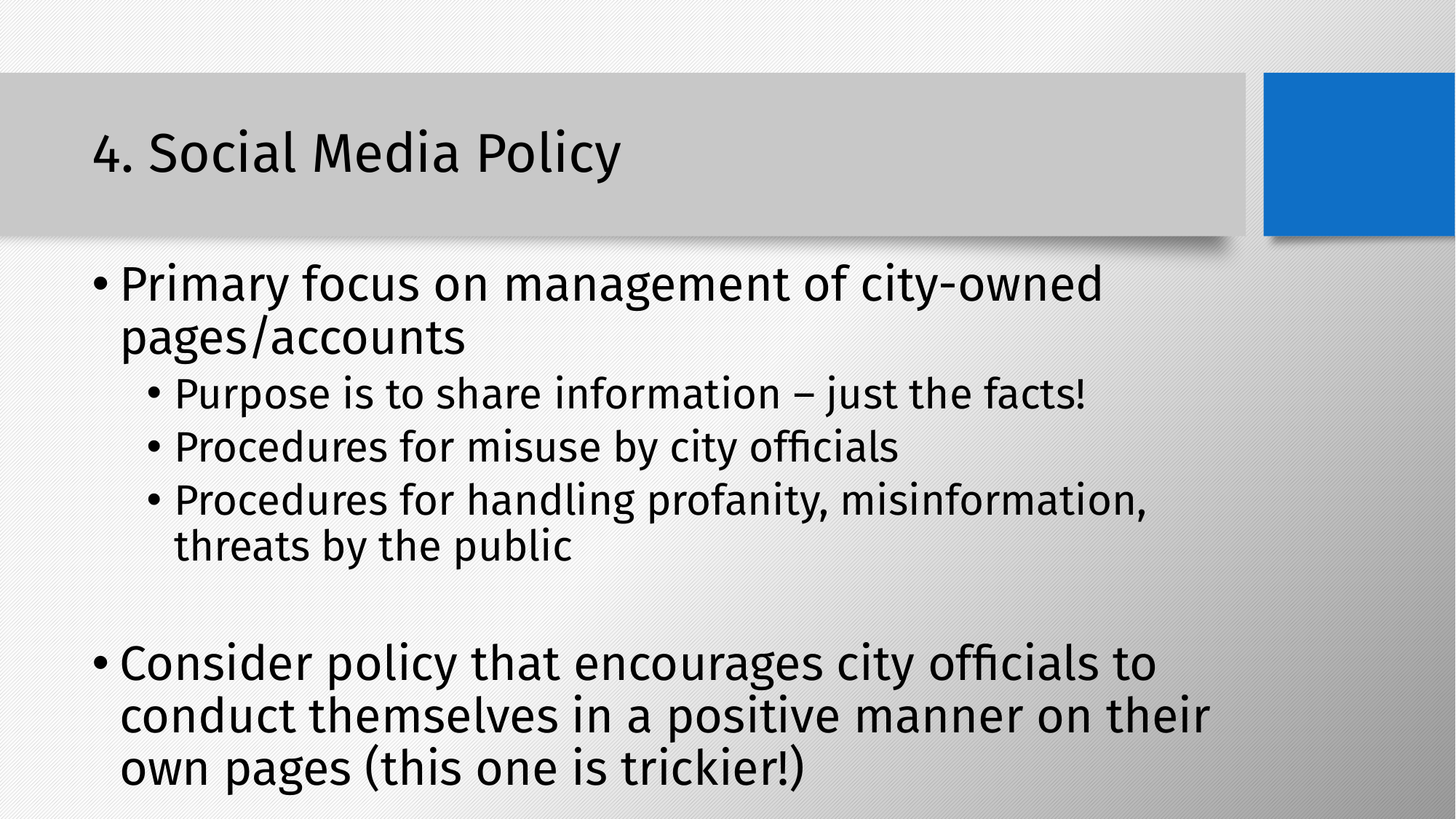

# 4. Social Media Policy
Primary focus on management of city-owned pages/accounts
Purpose is to share information – just the facts!
Procedures for misuse by city officials
Procedures for handling profanity, misinformation, threats by the public

Consider policy that encourages city officials to conduct themselves in a positive manner on their own pages (this one is trickier!)